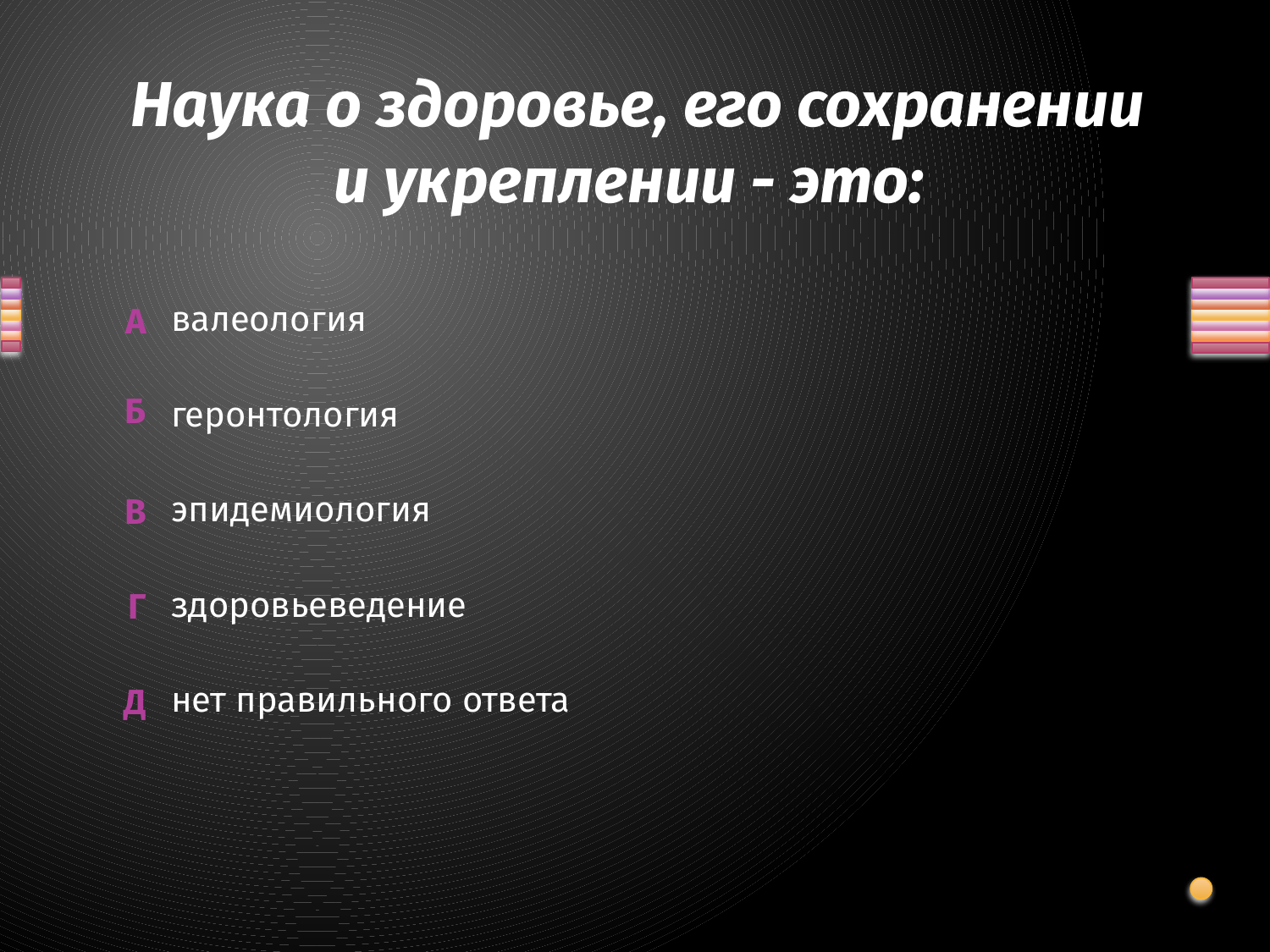

# Наука о здоровье, его сохранении и укреплении - это:
валеология
геронтология
эпидемиология
здоровьеведение
нет правильного ответа